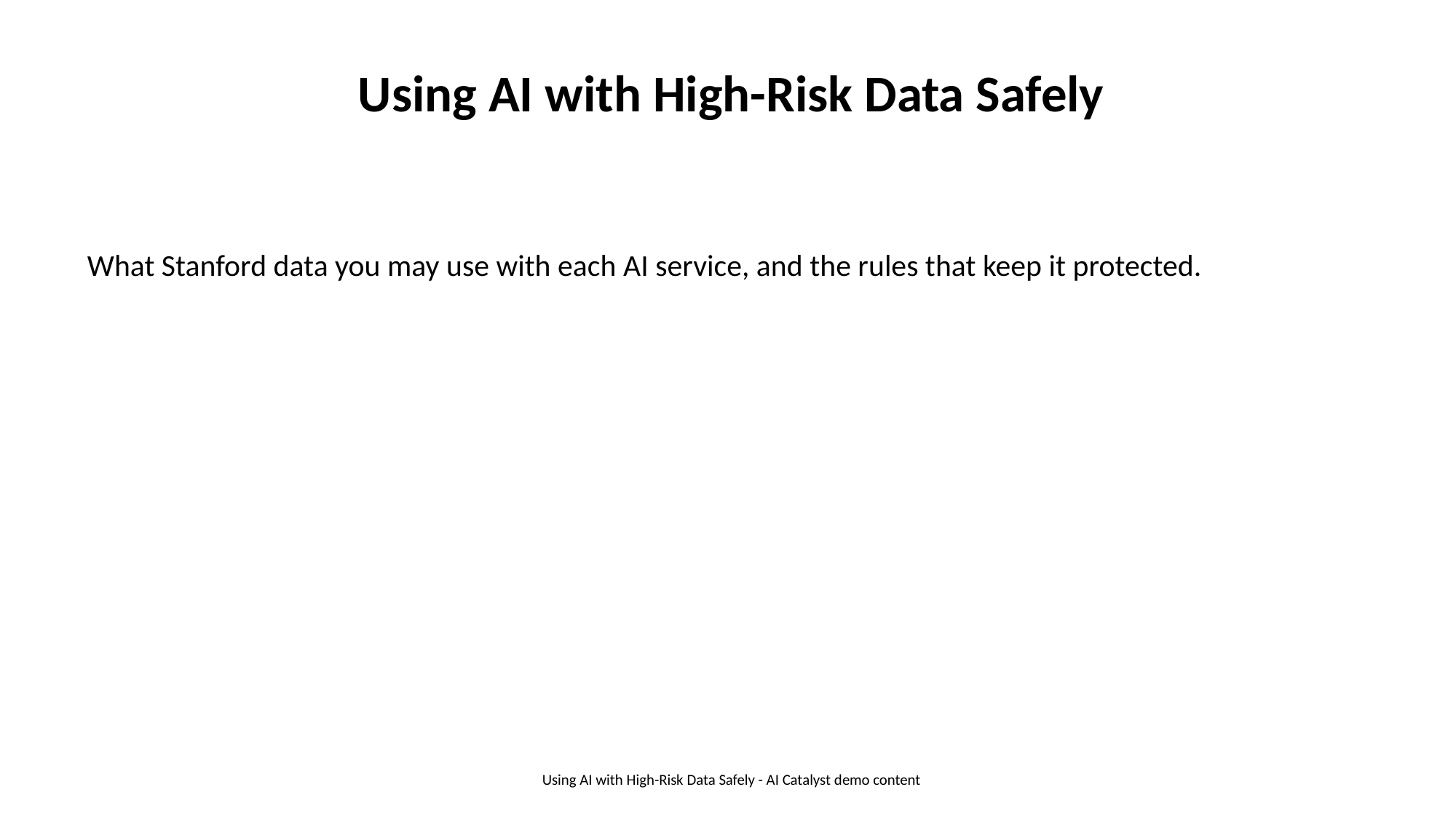

Using AI with High-Risk Data Safely
What Stanford data you may use with each AI service, and the rules that keep it protected.
Using AI with High-Risk Data Safely - AI Catalyst demo content